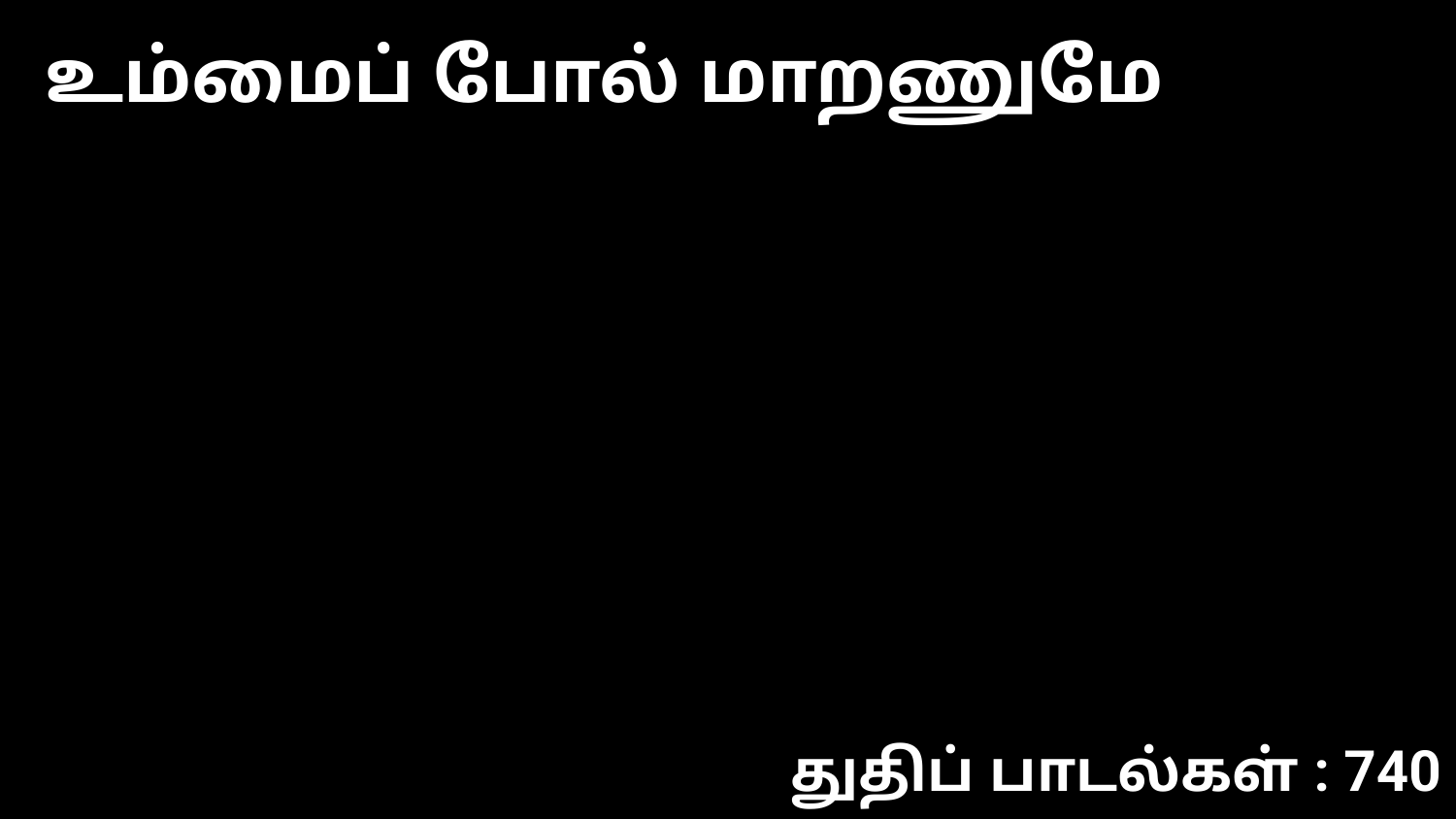

உம்மைப் போல் மாறணுமே
துதிப் பாடல்கள் : 740